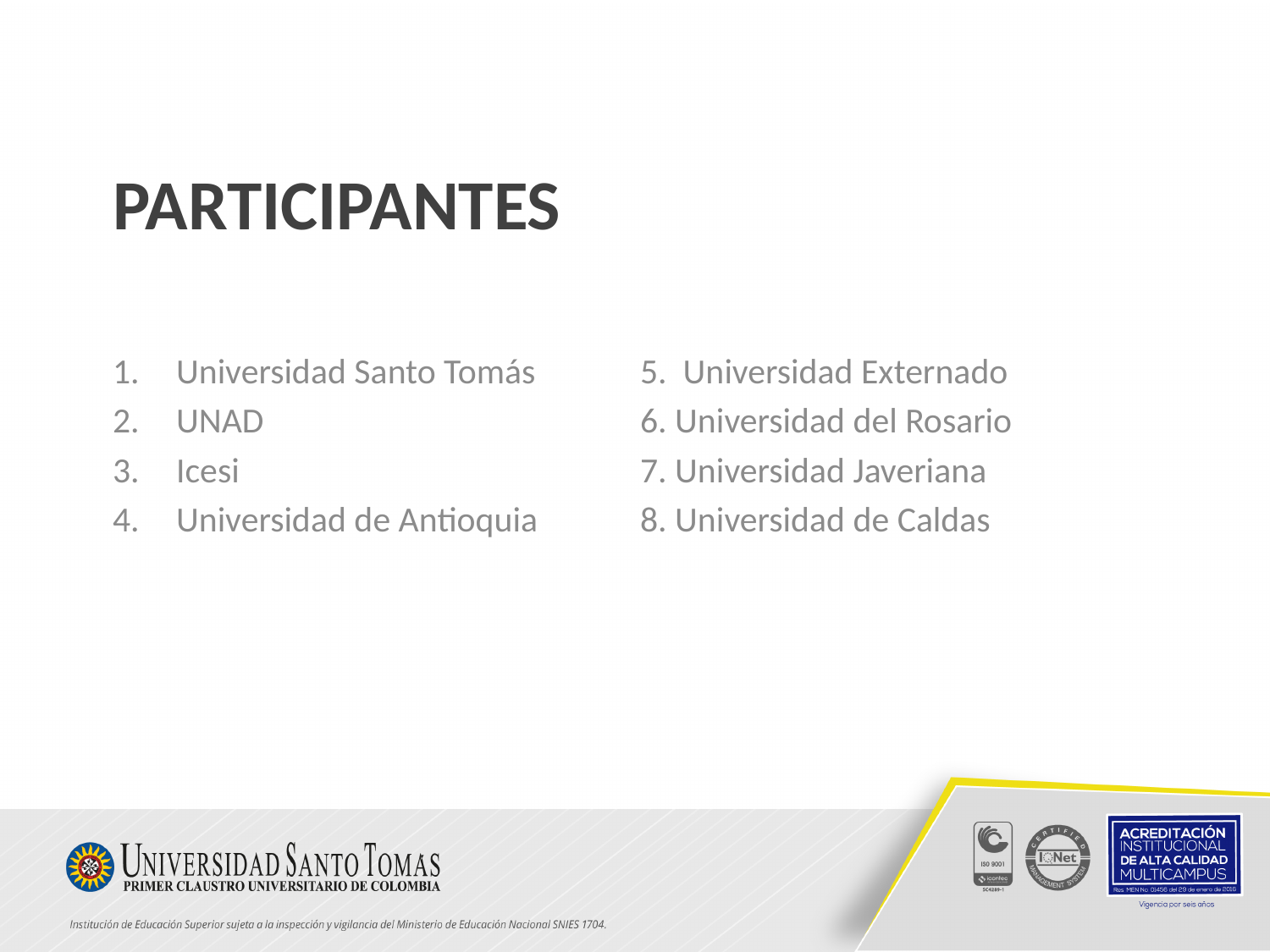

# participantes
Universidad Santo Tomás
UNAD
Icesi
Universidad de Antioquia

5.  Universidad Externado
6. Universidad del Rosario
7. Universidad Javeriana
8. Universidad de Caldas